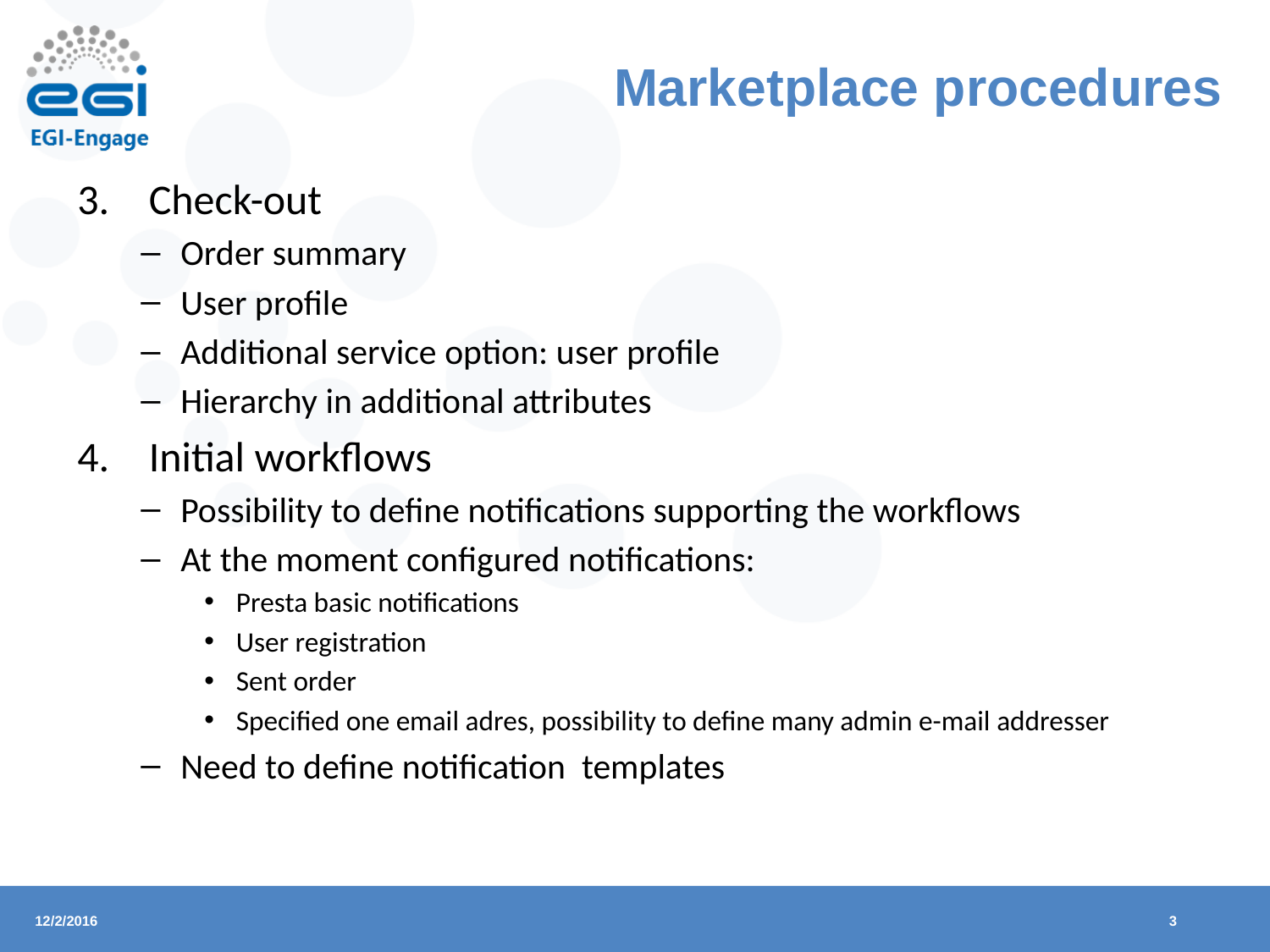

# Marketplace procedures
Check-out
Order summary
User profile
Additional service option: user profile
Hierarchy in additional attributes
Initial workflows
Possibility to define notifications supporting the workflows
At the moment configured notifications:
Presta basic notifications
User registration
Sent order
Specified one email adres, possibility to define many admin e-mail addresser
Need to define notification  templates